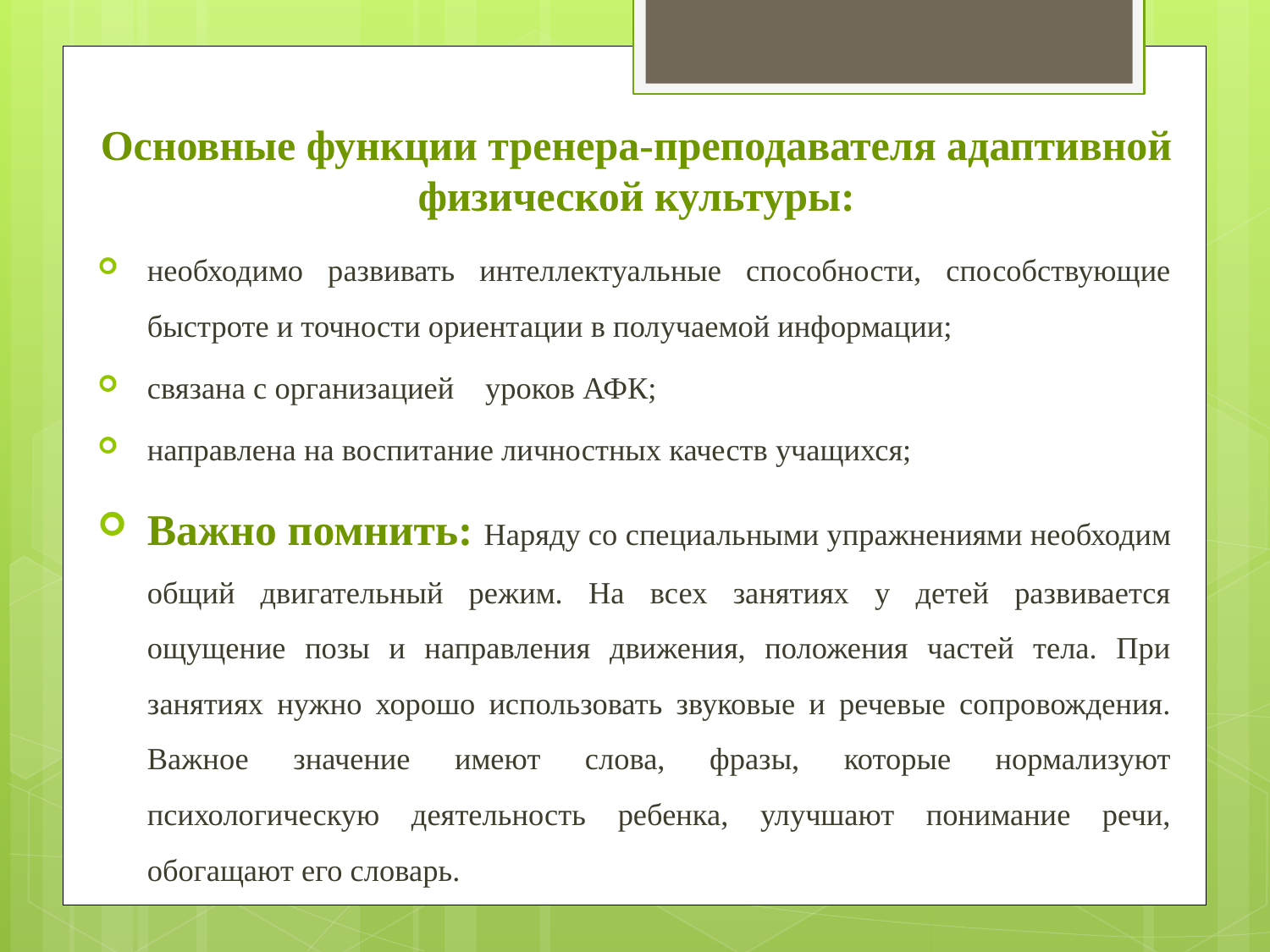

# Основные функции тренера-преподавателя адаптивной физической культуры:
необходимо развивать интеллектуальные способности, способствующие быстроте и точности ориентации в получаемой информации;
связана с организацией    уроков АФК;
направлена на воспитание личностных качеств учащихся;
Важно помнить: Наряду со специальными упражнениями необходим общий двигательный режим. На всех занятиях у детей развивается ощущение позы и направления движения, положения частей тела. При занятиях нужно хорошо использовать звуковые и речевые сопровождения. Важное значение имеют слова, фразы, которые нормализуют психологическую деятельность ребенка, улучшают понимание речи, обогащают его словарь.